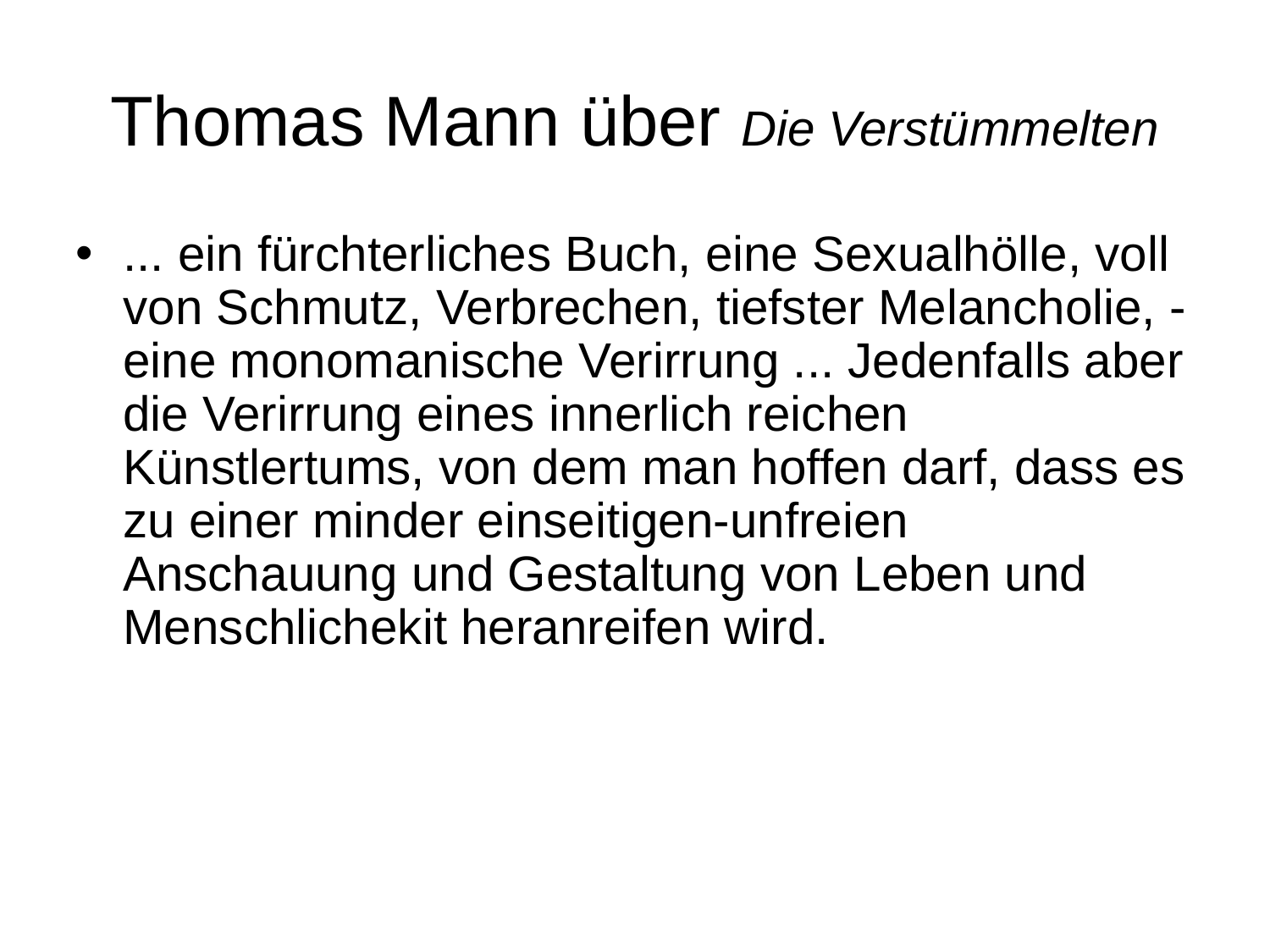

# Thomas Mann über Die Verstümmelten
... ein fürchterliches Buch, eine Sexualhölle, voll von Schmutz, Verbrechen, tiefster Melancholie, - eine monomanische Verirrung ... Jedenfalls aber die Verirrung eines innerlich reichen Künstlertums, von dem man hoffen darf, dass es zu einer minder einseitigen-unfreien Anschauung und Gestaltung von Leben und Menschlichekit heranreifen wird.